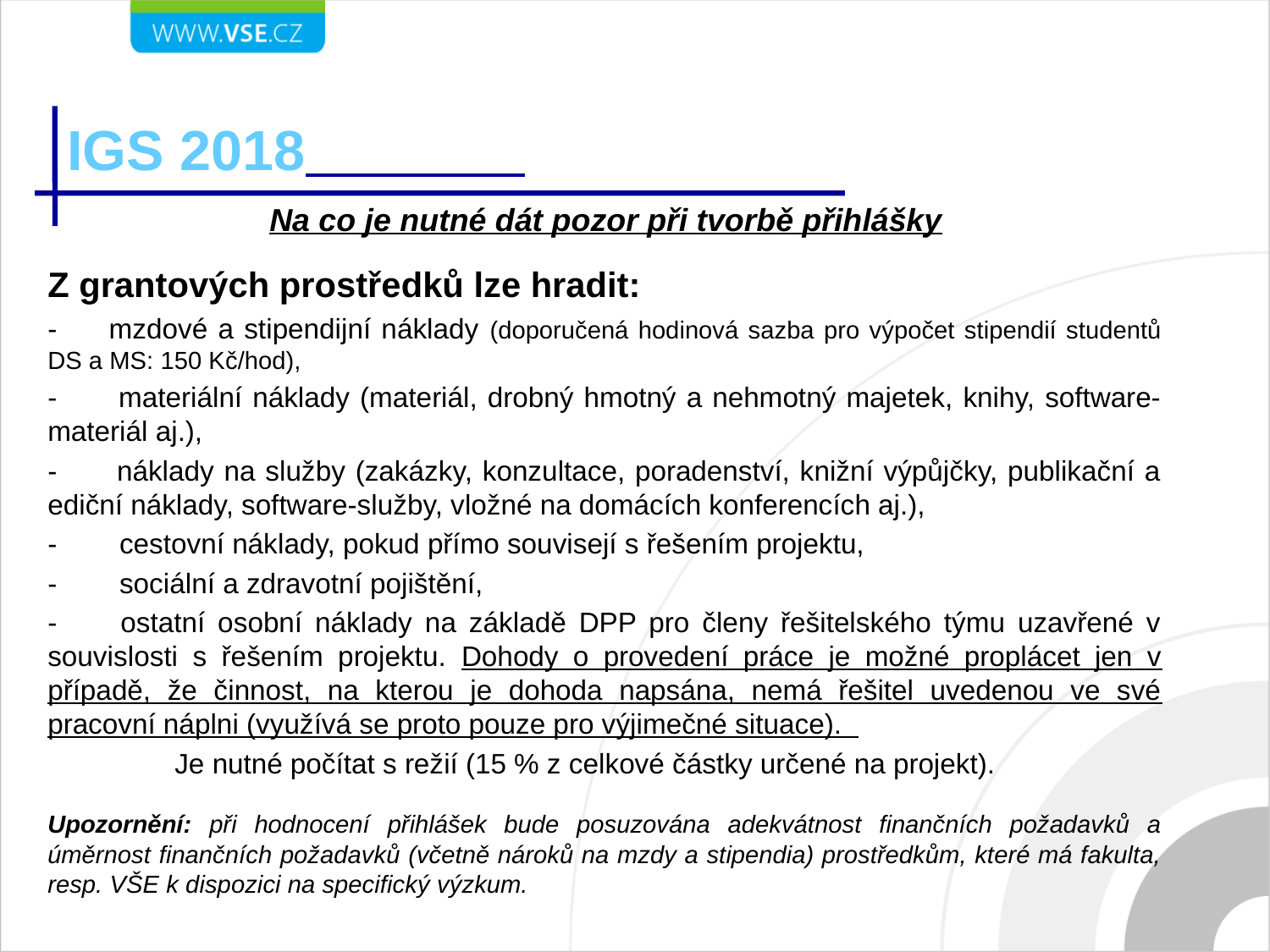

# IGS 2018

Na co je nutné dát pozor při tvorbě přihlášky

Z grantových prostředků lze hradit:
-     mzdové a stipendijní náklady (doporučená hodinová sazba pro výpočet stipendií studentů DS a MS: 150 Kč/hod),
-      materiální náklady (materiál, drobný hmotný a nehmotný majetek, knihy, software-materiál aj.),
-      náklady na služby (zakázky, konzultace, poradenství, knižní výpůjčky, publikační a ediční náklady, software-služby, vložné na domácích konferencích aj.),
-        cestovní náklady, pokud přímo souvisejí s řešením projektu,
-        sociální a zdravotní pojištění,
-     ostatní osobní náklady na základě DPP pro členy řešitelského týmu uzavřené v souvislosti s řešením projektu. Dohody o provedení práce je možné proplácet jen v případě, že činnost, na kterou je dohoda napsána, nemá řešitel uvedenou ve své pracovní náplni (využívá se proto pouze pro výjimečné situace).
	Je nutné počítat s režií (15 % z celkové částky určené na projekt).

Upozornění: při hodnocení přihlášek bude posuzována adekvátnost finančních požadavků a úměrnost finančních požadavků (včetně nároků na mzdy a stipendia) prostředkům, které má fakulta, resp. VŠE k dispozici na specifický výzkum.